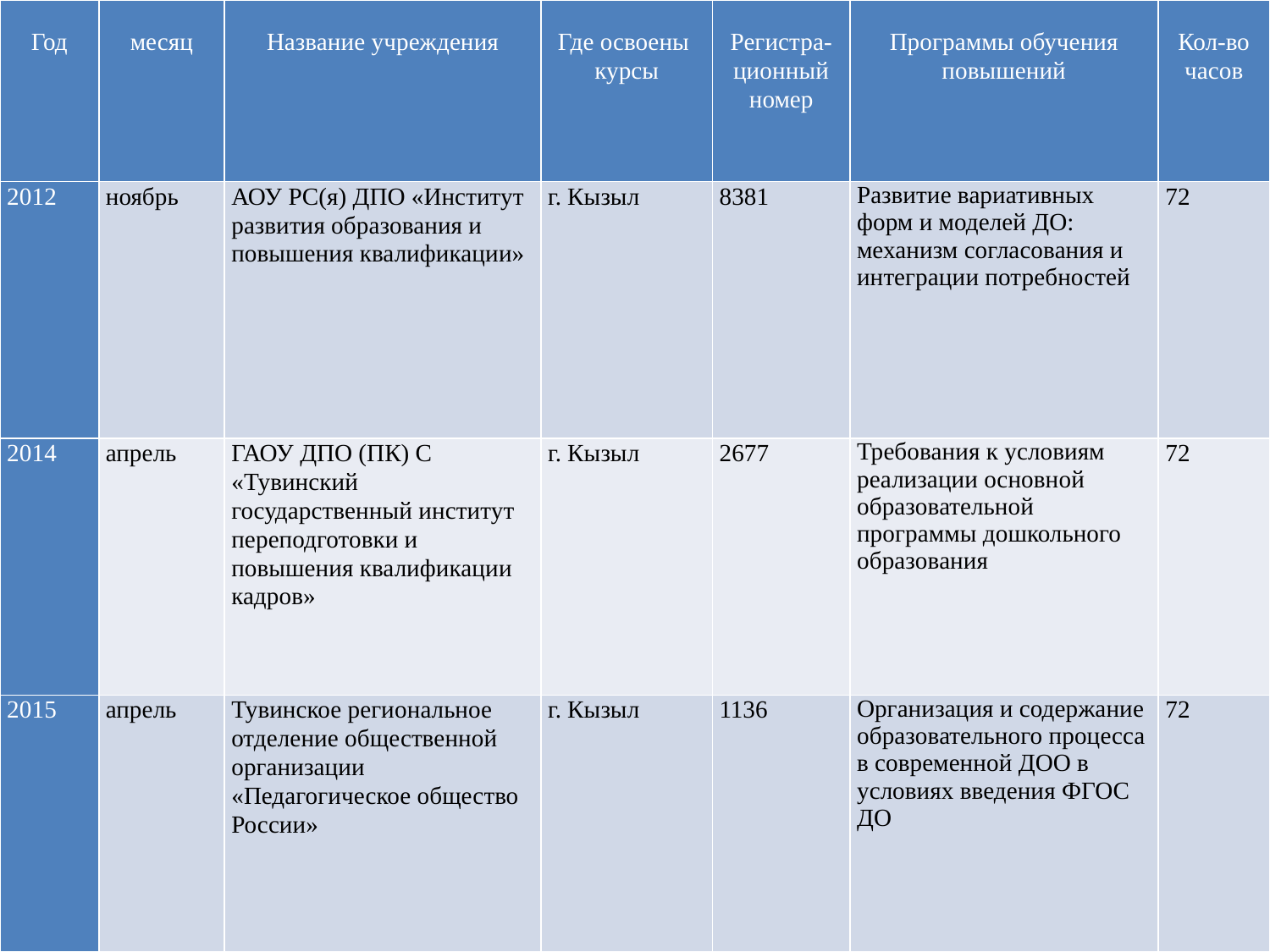

| Год | месяц | Название учреждения | Где освоены курсы | Регистра-ционный номер | Программы обучения повышений | Кол-во часов |
| --- | --- | --- | --- | --- | --- | --- |
| 2012 | ноябрь | АОУ РС(я) ДПО «Институт развития образования и повышения квалификации» | г. Кызыл | 8381 | Развитие вариативных форм и моделей ДО: механизм согласования и интеграции потребностей | 72 |
| 2014 | апрель | ГАОУ ДПО (ПК) С «Тувинский государственный институт переподготовки и повышения квалификации кадров» | г. Кызыл | 2677 | Требования к условиям реализации основной образовательной программы дошкольного образования | 72 |
| 2015 | апрель | Тувинское региональное отделение общественной организации «Педагогическое общество России» | г. Кызыл | 1136 | Организация и содержание образовательного процесса в современной ДОО в условиях введения ФГОС ДО | 72 |